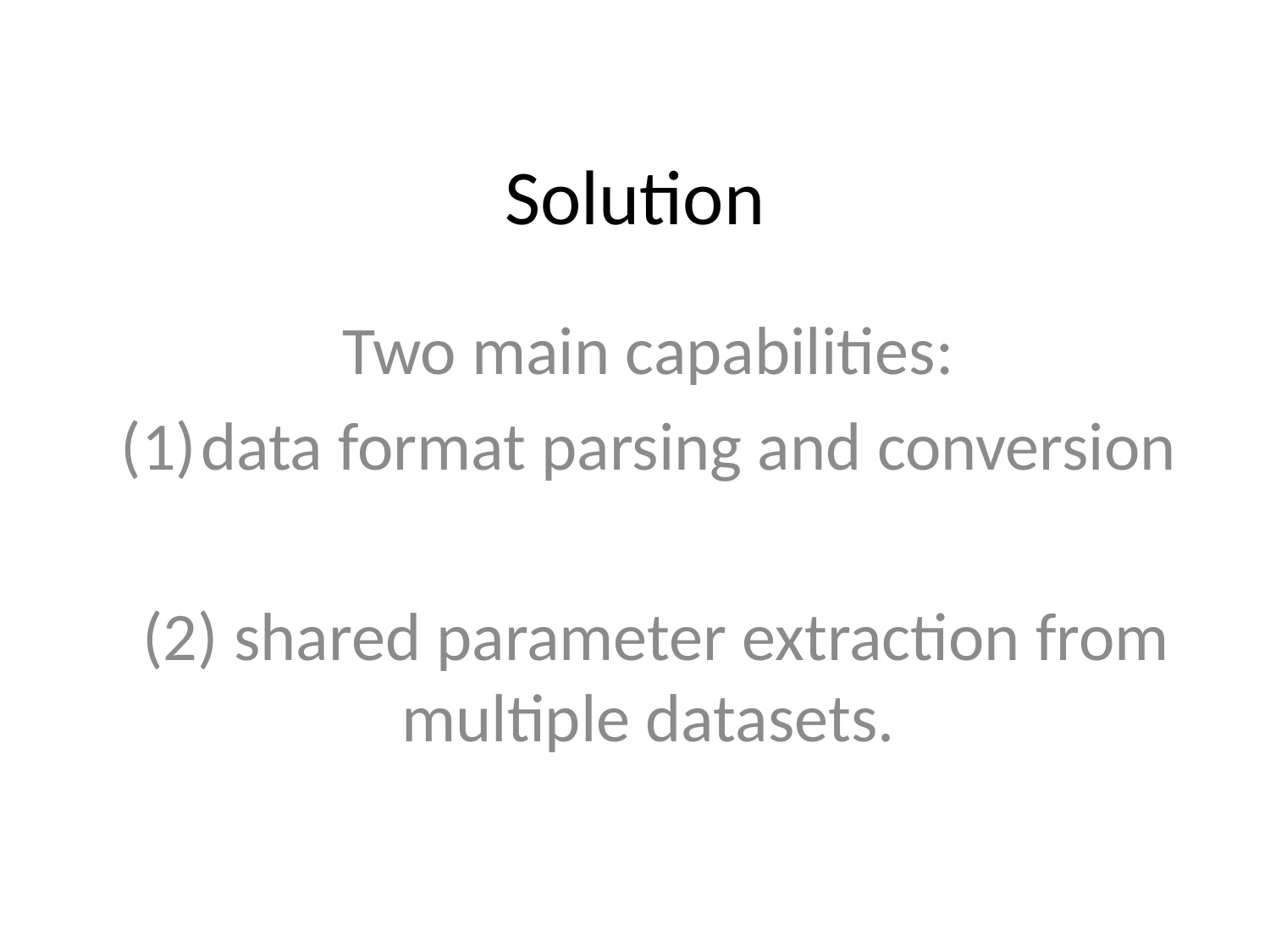

# Solution
Two main capabilities:
data format parsing and conversion

(2) shared parameter extraction from multiple datasets.